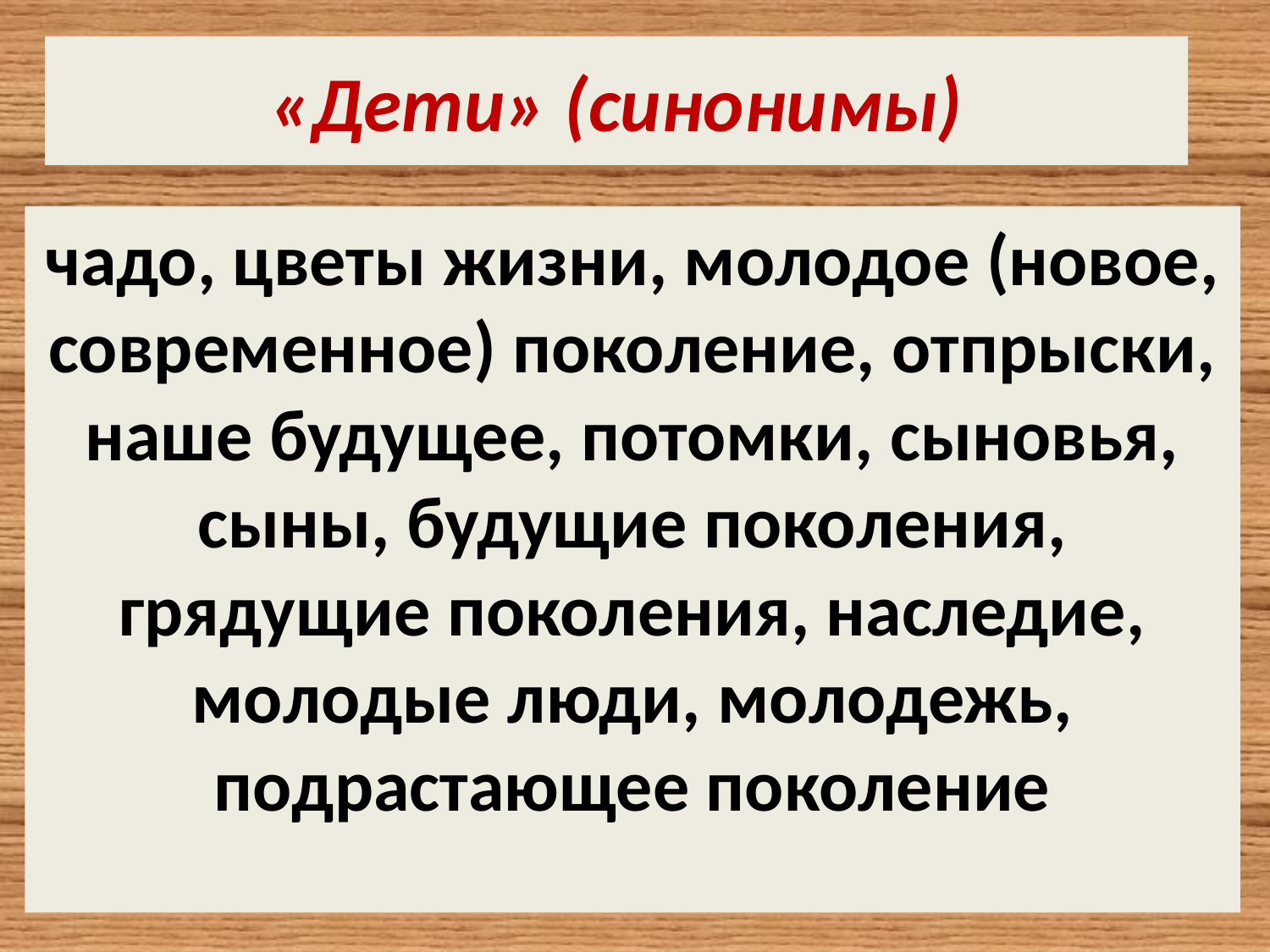

# «Дети» (синонимы)
чадо, цветы жизни, молодое (новое, современное) поколение, отпрыски, наше будущее, потомки, сыновья, сыны, будущие поколения, грядущие поколения, наследие, молодые люди, молодежь, подрастающее поколение